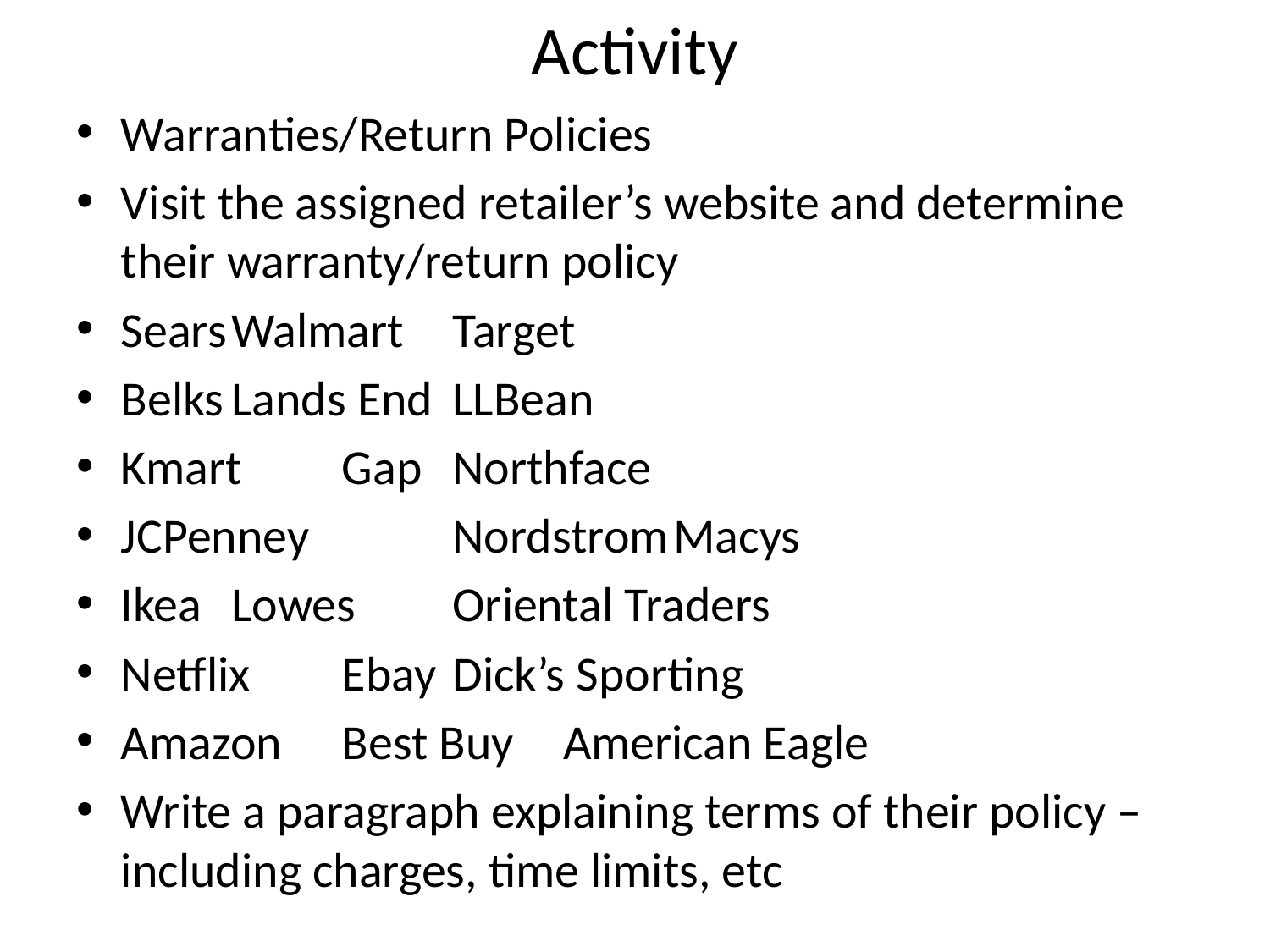

# Activity
Warranties/Return Policies
Visit the assigned retailer’s website and determine their warranty/return policy
Sears		Walmart		Target
Belks		Lands End		LLBean
Kmart		Gap 			Northface
JCPenney	 	Nordstrom		Macys
Ikea		Lowes		Oriental Traders
Netflix		Ebay			Dick’s Sporting
Amazon		Best Buy		American Eagle
Write a paragraph explaining terms of their policy – including charges, time limits, etc